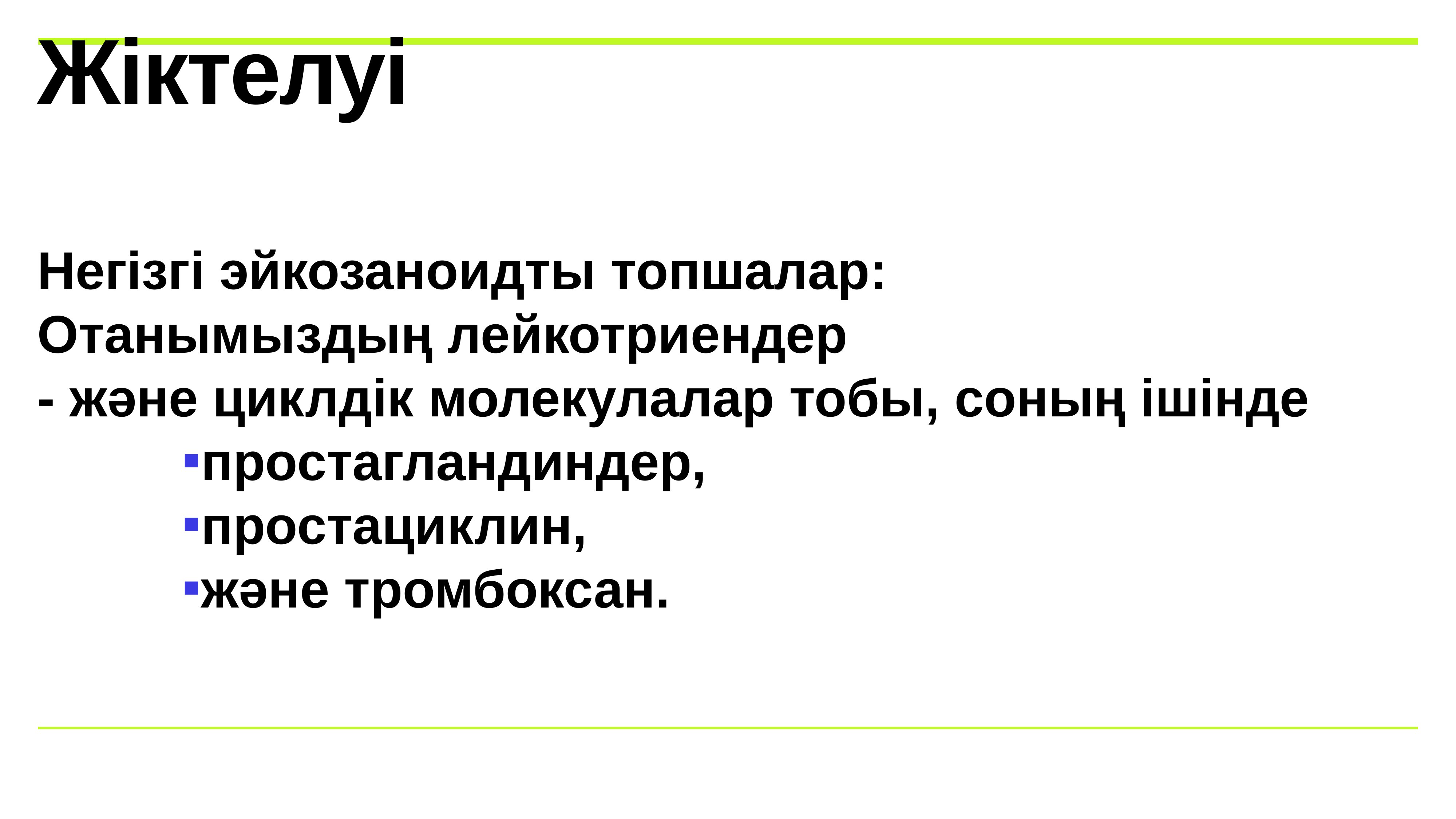

# Жіктелуі
Негізгі эйкозаноидты топшалар:
Отанымыздың лейкотриендер
- және циклдік молекулалар тобы, соның ішінде
простагландиндер,
простациклин,
және тромбоксан.